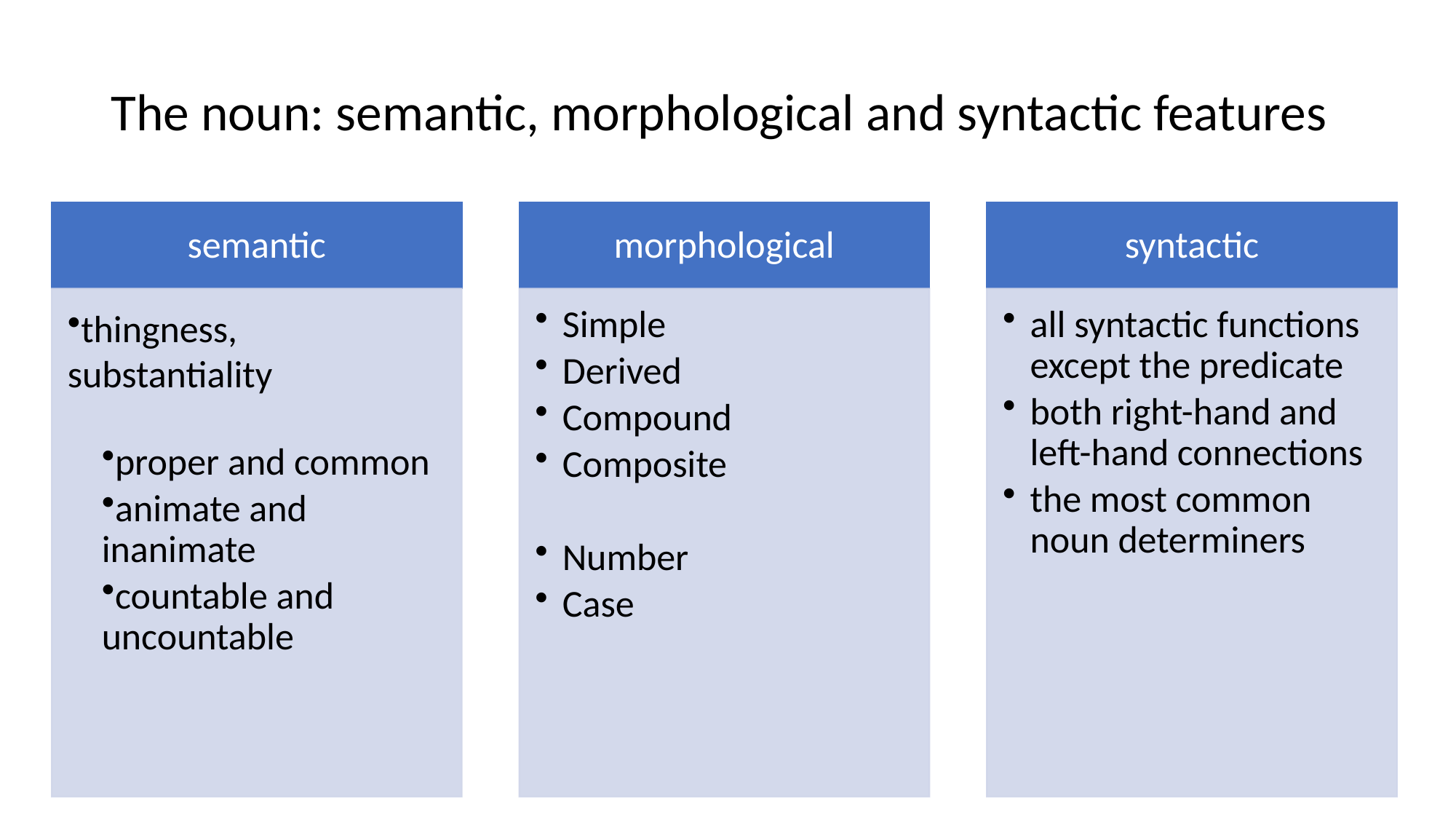

# The noun: semantic, morphological and syntactic features
semantic
thingness, substantiality

proper and common
animate and inanimate
countable and uncountable

morphological
Simple
Derived
Compound
Composite

Number
Case
syntactic
all syntactic functions except the predicate
both right-hand and left-hand connections
the most common noun determiners